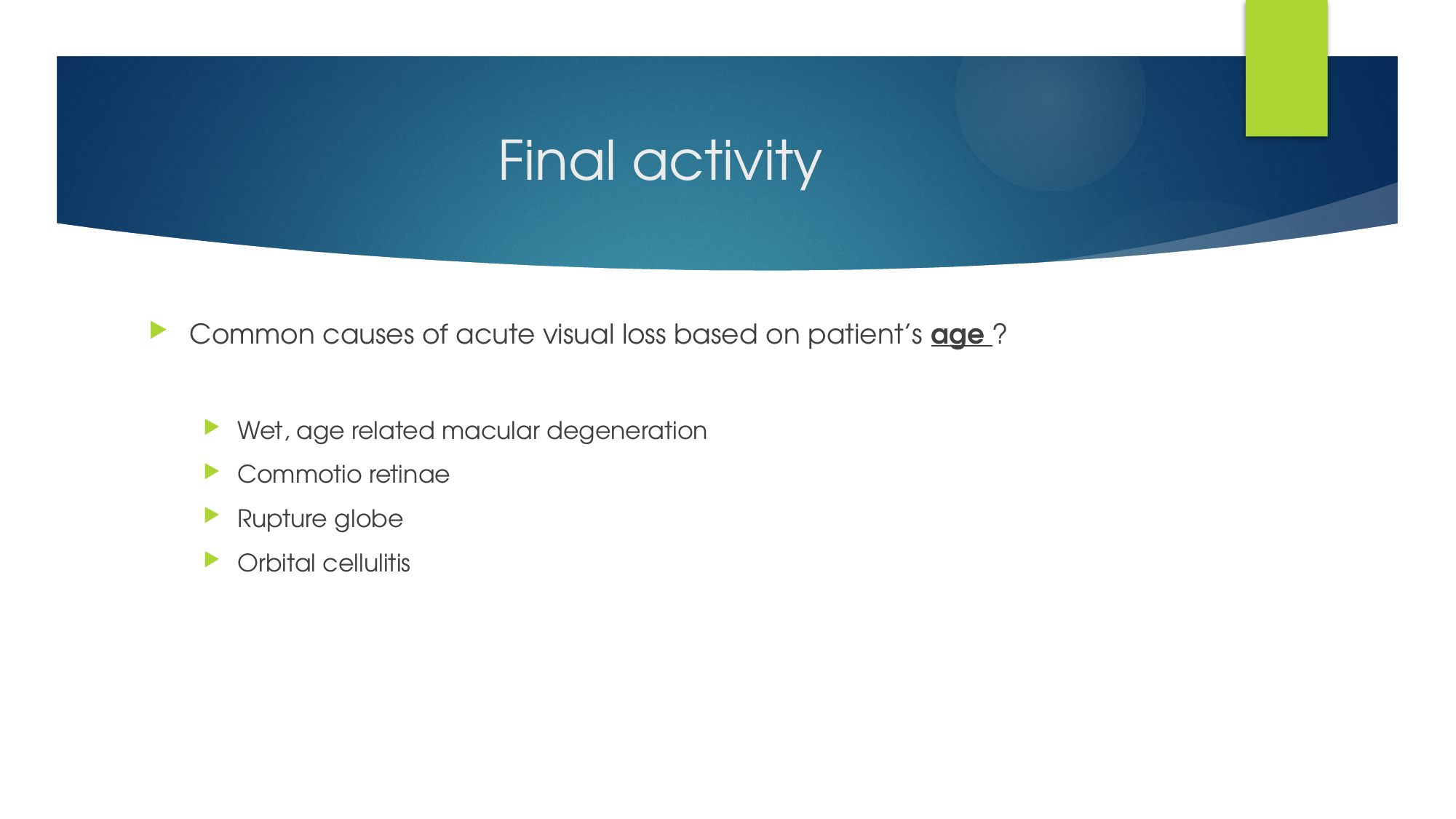

# Final activity
Common causes of acute visual loss based on patient’s age ?

Wet, age related macular degeneration
Commotio retinae
Rupture globe
Orbital cellulitis